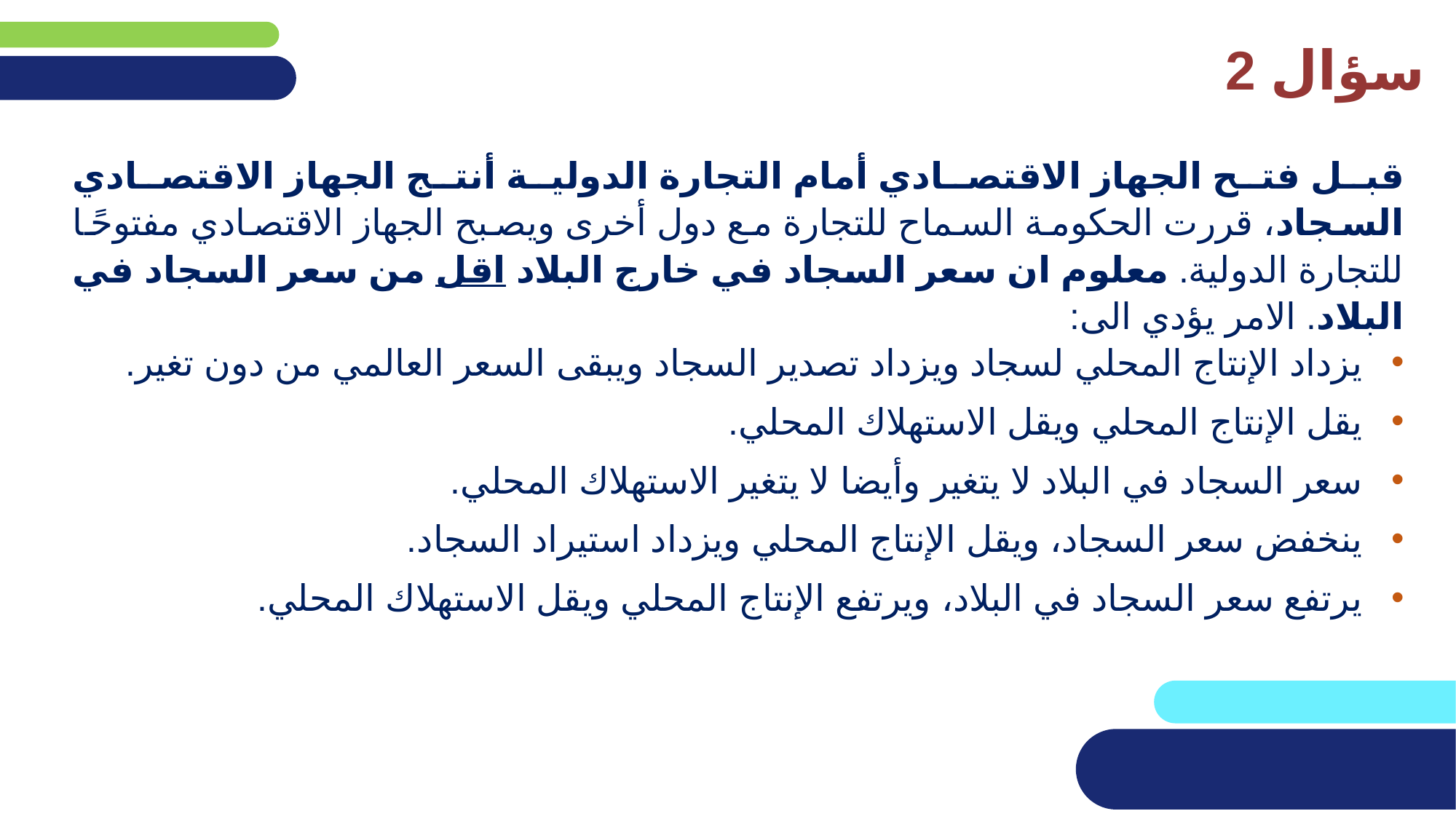

# سؤال 2
قبل فتح الجهاز الاقتصادي أمام التجارة الدولية أنتج الجهاز الاقتصادي السجاد، قررت الحكومة السماح للتجارة مع دول أخرى ويصبح الجهاز الاقتصادي مفتوحًا للتجارة الدولية. معلوم ان سعر السجاد في خارج البلاد اقل من سعر السجاد في البلاد. الامر يؤدي الى:
يزداد الإنتاج المحلي لسجاد ويزداد تصدير السجاد ويبقى السعر العالمي من دون تغير.
يقل الإنتاج المحلي ويقل الاستهلاك المحلي.
سعر السجاد في البلاد لا يتغير وأيضا لا يتغير الاستهلاك المحلي.
ينخفض سعر السجاد، ويقل الإنتاج المحلي ويزداد استيراد السجاد.
يرتفع سعر السجاد في البلاد، ويرتفع الإنتاج المحلي ويقل الاستهلاك المحلي.